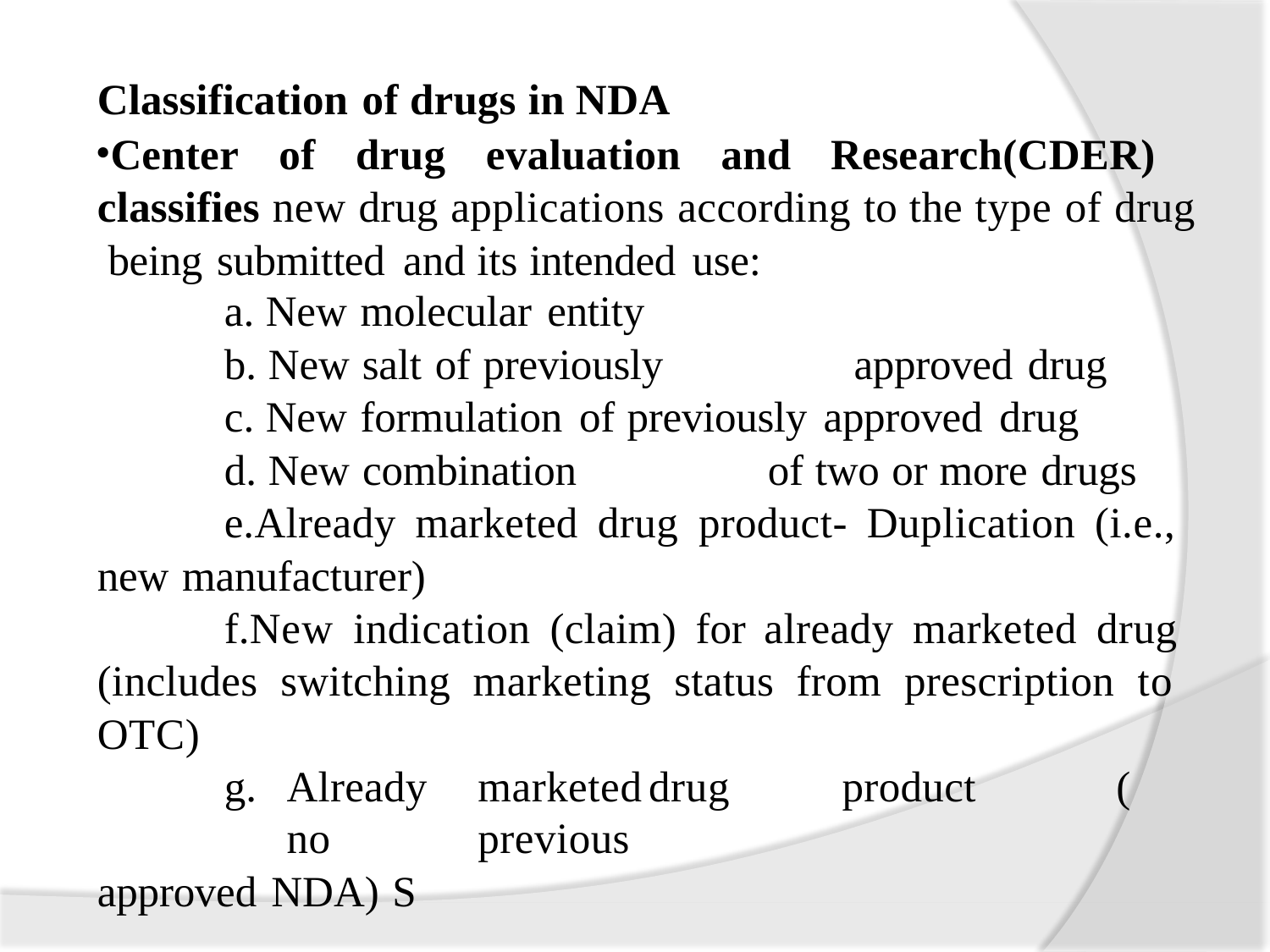

Classification of drugs in NDA
Center of drug evaluation and Research(CDER)  classifies new drug applications according to the type of drug  being submitted and its intended use:
New molecular entity
New salt of previously	approved drug
New formulation of previously approved drug
New combination	of two or more drugs
Already marketed drug product- Duplication (i.e.,  new manufacturer)
New indication (claim) for already marketed drug  (includes switching marketing status from prescription to  OTC)
Already	marketed	drug	product	(	no	previous
approved NDA) S